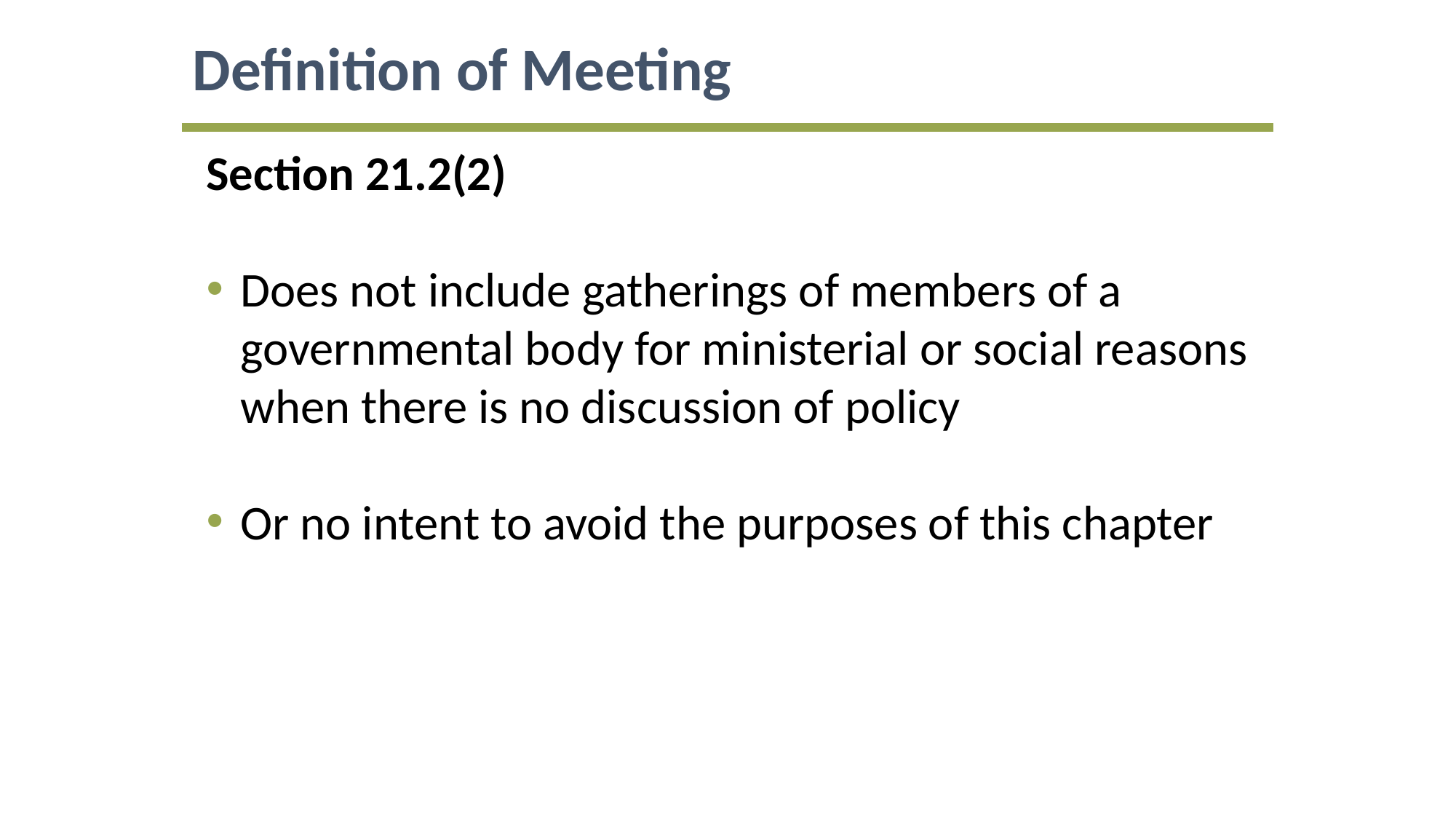

Definition of Meeting
Section 21.2(2)

Does not include gatherings of members of a governmental body for ministerial or social reasons when there is no discussion of policy

Or no intent to avoid the purposes of this chapter